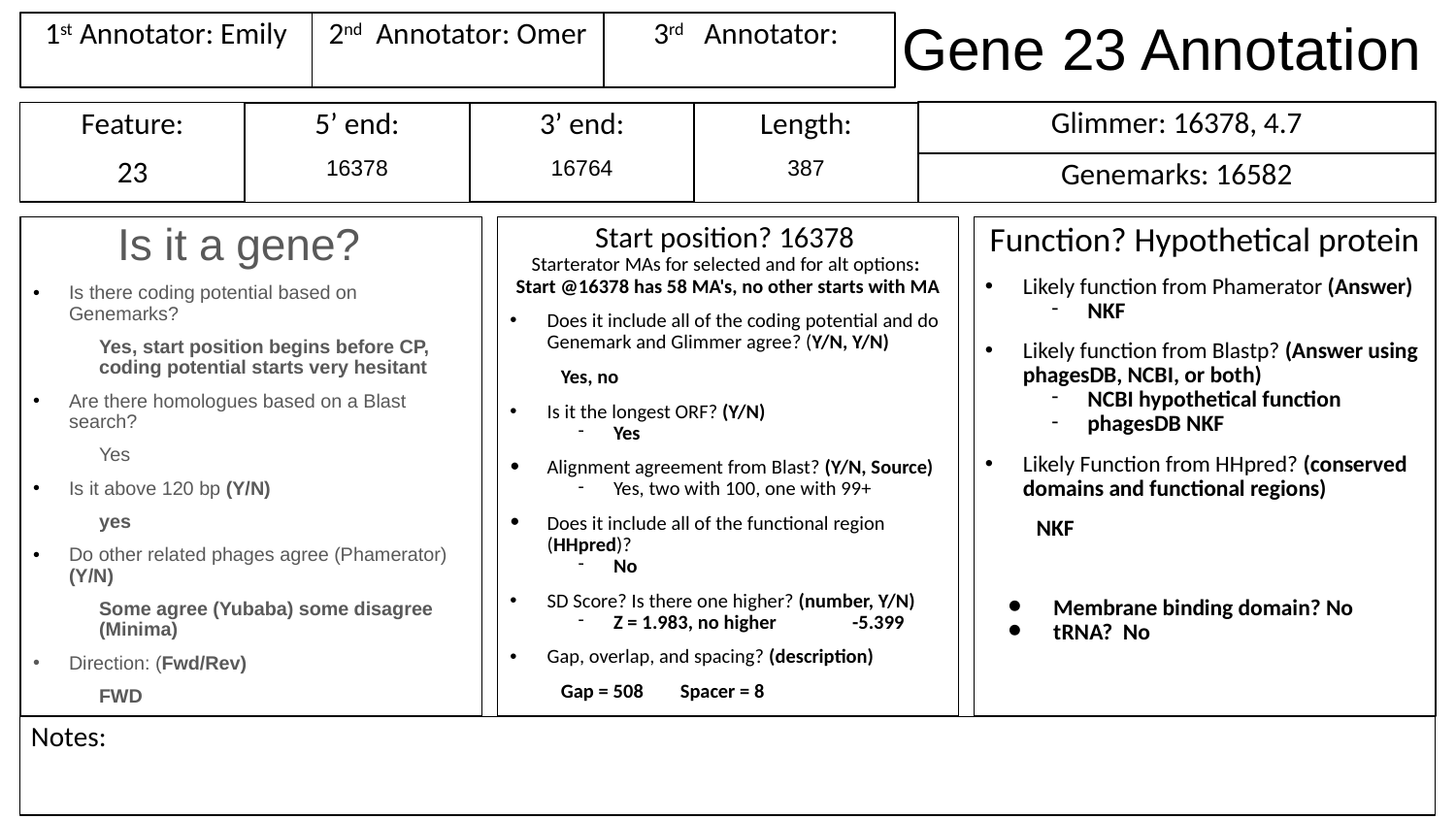

# Gene 23 Annotation
1st Annotator: Emily
3rd   Annotator:
2nd  Annotator: Omer
Glimmer: 16378, 4.7
Feature:
23
3’ end:
16764
Length:
387
5’ end:
16378
Genemarks: 16582
Is it a gene?
Is there coding potential based on Genemarks?
Yes, start position begins before CP, coding potential starts very hesitant
Are there homologues based on a Blast search?
Yes
Is it above 120 bp (Y/N)
yes
Do other related phages agree (Phamerator) (Y/N)
Some agree (Yubaba) some disagree (Minima)
Direction: (Fwd/Rev)
FWD
Start position? 16378
Starterator MAs for selected and for alt options:
Start @16378 has 58 MA's, no other starts with MA
Does it include all of the coding potential and do Genemark and Glimmer agree? (Y/N, Y/N)
Yes, no
Is it the longest ORF? (Y/N)
Yes
Alignment agreement from Blast? (Y/N, Source)
Yes, two with 100, one with 99+
Does it include all of the functional region (HHpred)?
No
SD Score? Is there one higher? (number, Y/N)
Z = 1.983, no higher 	-5.399
Gap, overlap, and spacing? (description)
Gap = 508	Spacer = 8
Function? Hypothetical protein
Likely function from Phamerator (Answer)
NKF
Likely function from Blastp? (Answer using phagesDB, NCBI, or both)
NCBI hypothetical function
phagesDB NKF
Likely Function from HHpred? (conserved domains and functional regions)
NKF

Membrane binding domain? No
tRNA?  No

Notes: